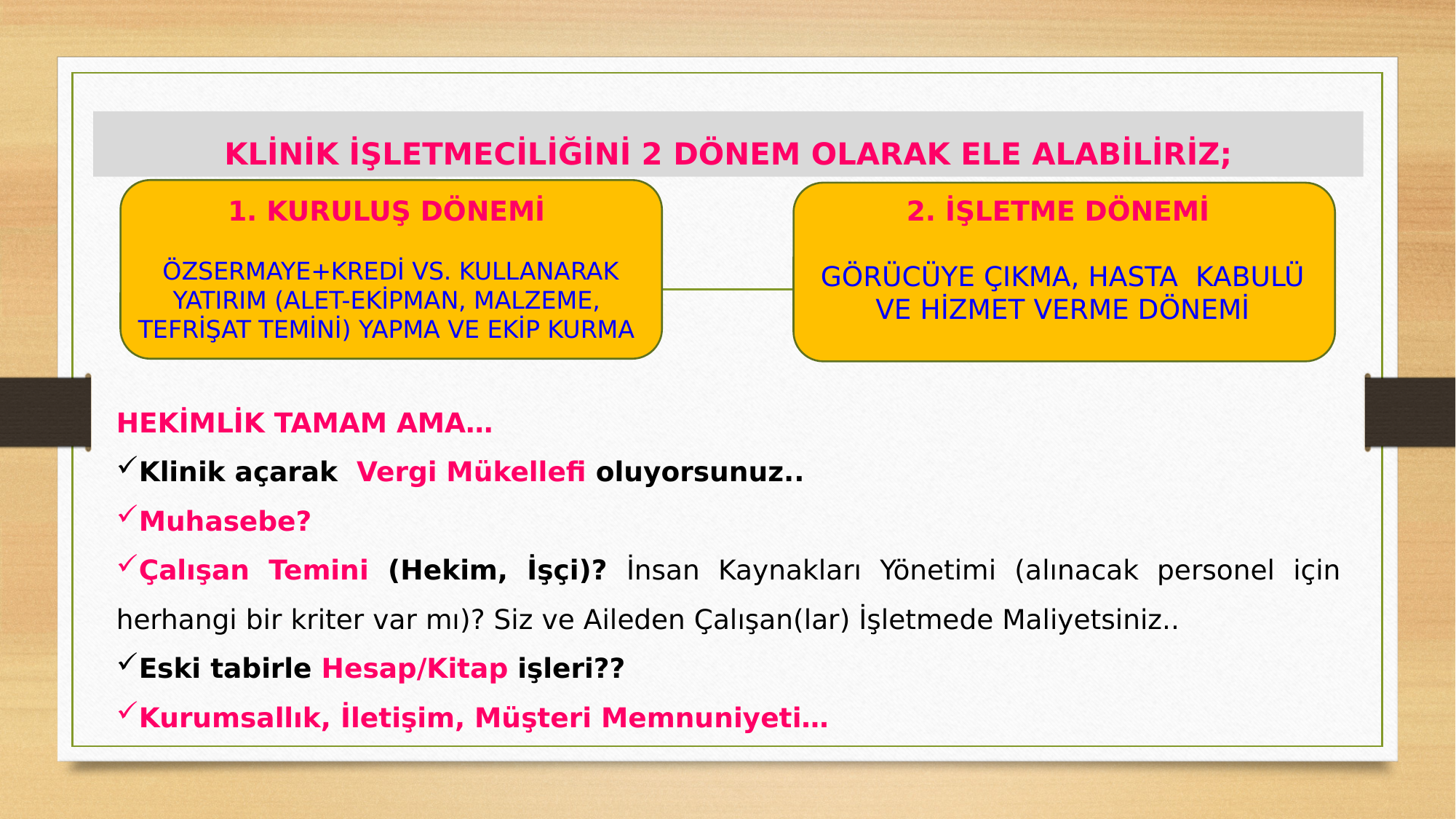

KLİNİK İŞLETMECİLİĞİNİ 2 DÖNEM OLARAK ELE ALABİLİRİZ;

1. KURULUŞ DÖNEMİ

 ÖZSERMAYE+KREDİ VS. KULLANARAK YATIRIM (ALET-EKİPMAN, MALZEME, TEFRİŞAT TEMİNİ) YAPMA VE EKİP KURMA
2. İŞLETME DÖNEMİ

GÖRÜCÜYE ÇIKMA, HASTA  KABULÜ VE HİZMET VERME DÖNEMİ
HEKİMLİK TAMAM AMA…
Klinik açarak  Vergi Mükellefi oluyorsunuz..
Muhasebe?
Çalışan Temini (Hekim, İşçi)? İnsan Kaynakları Yönetimi (alınacak personel için herhangi bir kriter var mı)? Siz ve Aileden Çalışan(lar) İşletmede Maliyetsiniz..
Eski tabirle Hesap/Kitap işleri??
Kurumsallık, İletişim, Müşteri Memnuniyeti…